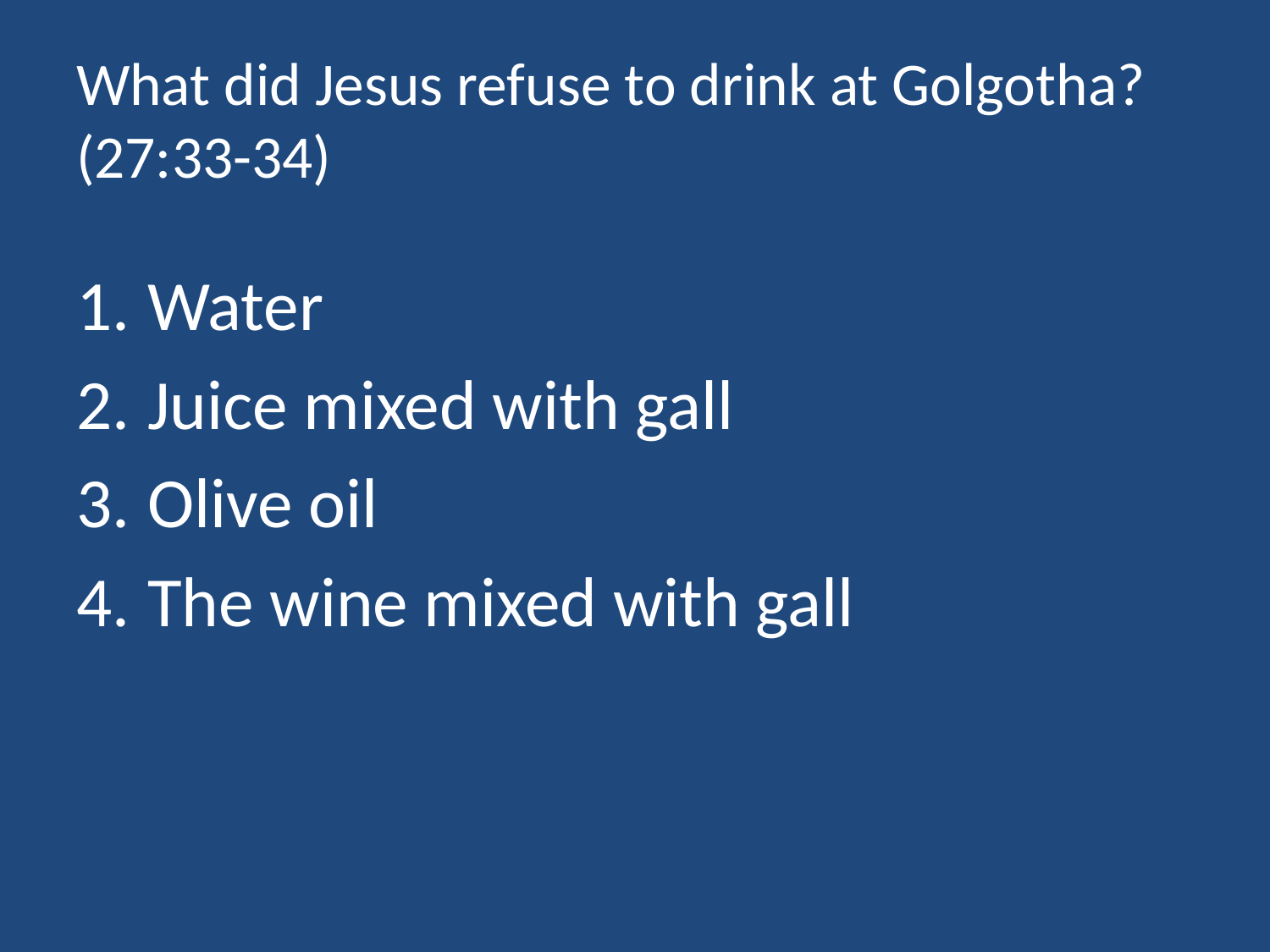

# What did Jesus refuse to drink at Golgotha?  (27:33-34)
Water
Juice mixed with gall
Olive oil
The wine mixed with gall